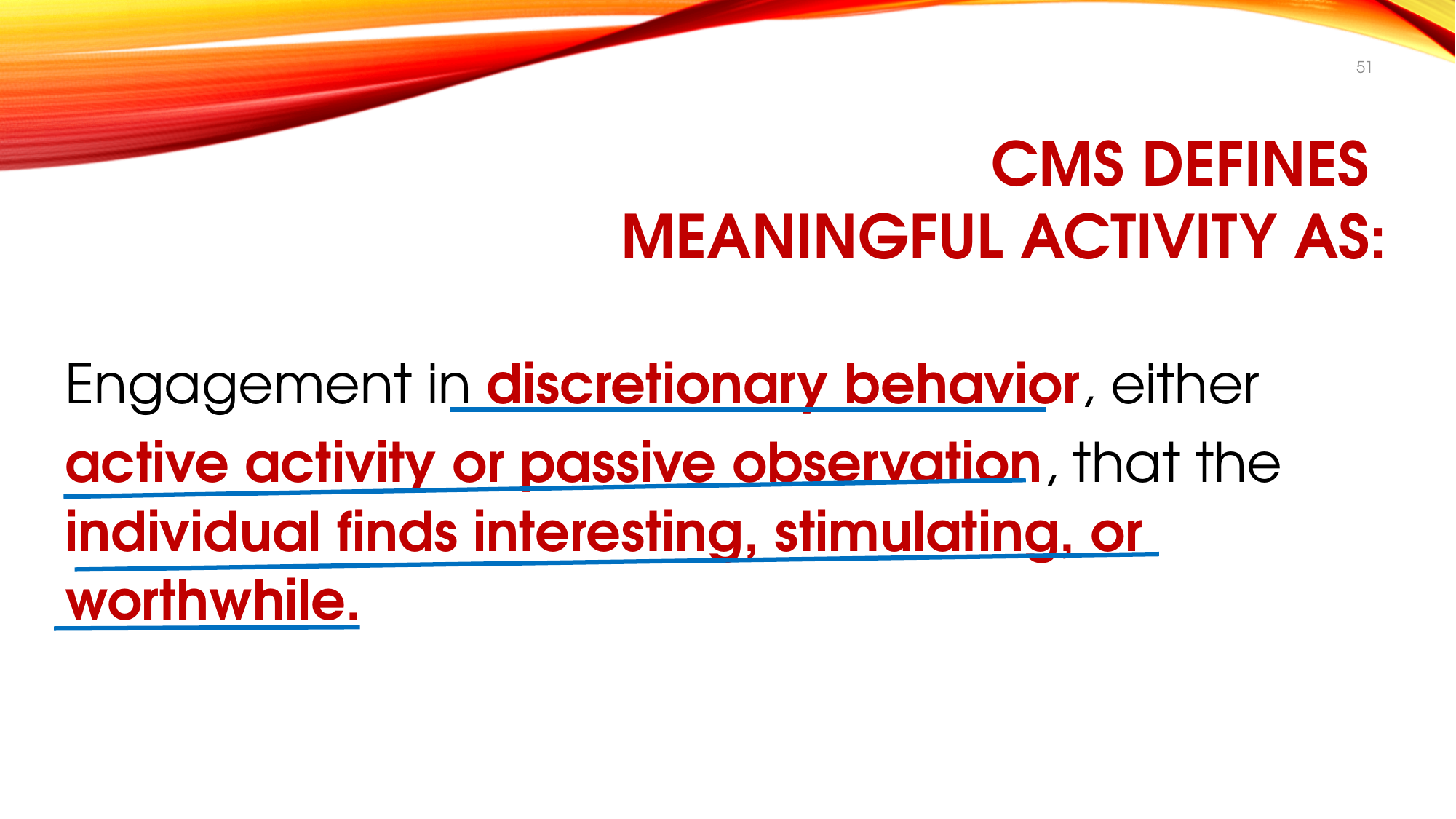

51
# CMS defines Meaningful Activity aS:
Engagement in discretionary behavior, either
active activity or passive observation, that the individual finds interesting, stimulating, or worthwhile.